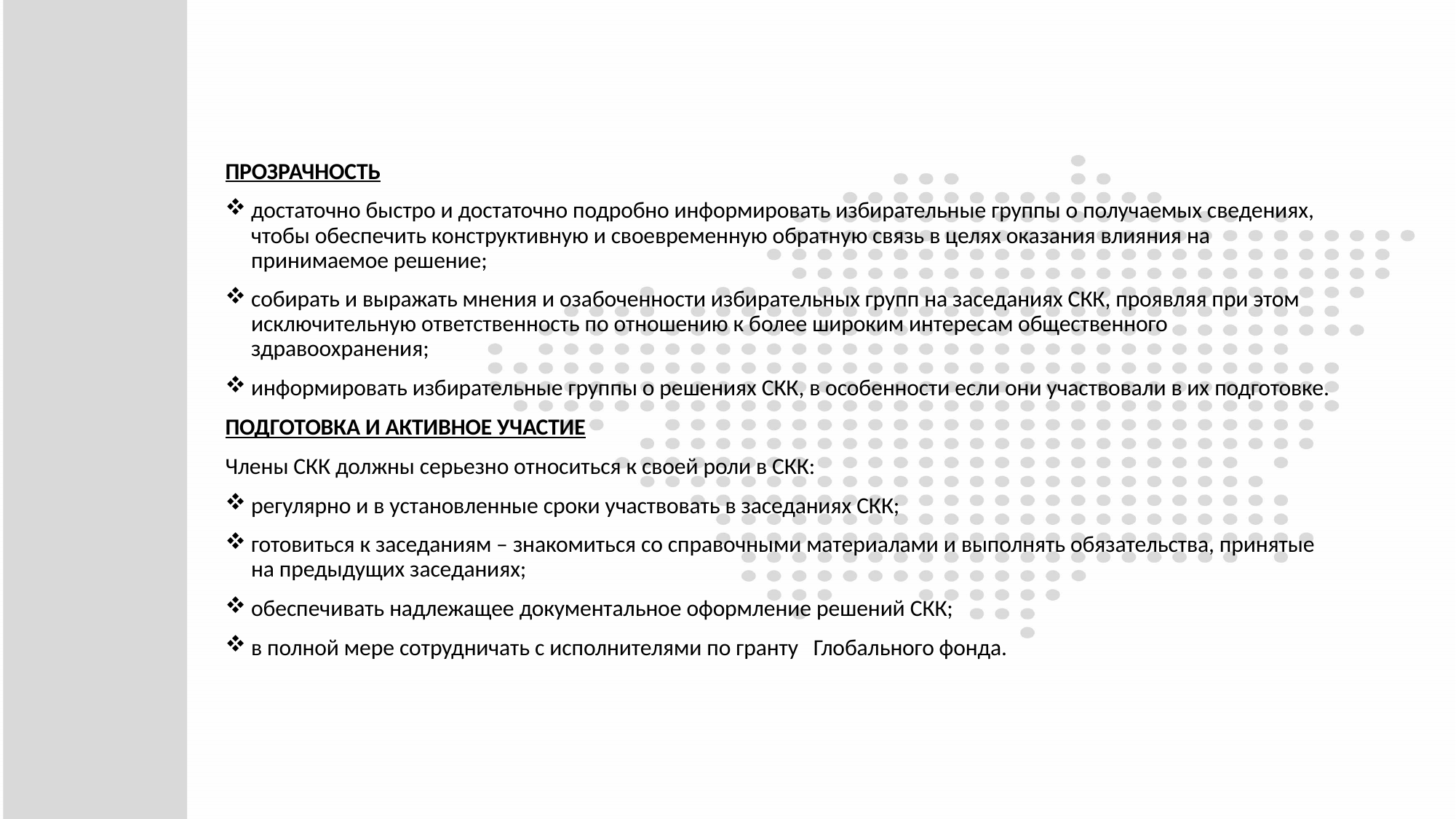

#
ПРОЗРАЧНОСТЬ
достаточно быстро и достаточно подробно информировать избирательные группы о получаемых сведениях, чтобы обеспечить конструктивную и своевременную обратную связь в целях оказания влияния на принимаемое решение;
собирать и выражать мнения и озабоченности избирательных групп на заседаниях СКК, проявляя при этом исключительную ответственность по отношению к более широким интересам общественного здравоохранения;
информировать избирательные группы о решениях СКК, в особенности если они участвовали в их подготовке.
ПОДГОТОВКА И АКТИВНОЕ УЧАСТИЕ
Члены СКК должны серьезно относиться к своей роли в СКК:
регулярно и в установленные сроки участвовать в заседаниях СКК;
готовиться к заседаниям – знакомиться со справочными материалами и выполнять обязательства, принятые на предыдущих заседаниях;
обеспечивать надлежащее документальное оформление решений СКК;
в полной мере сотрудничать с исполнителями по гранту   Глобального фонда.